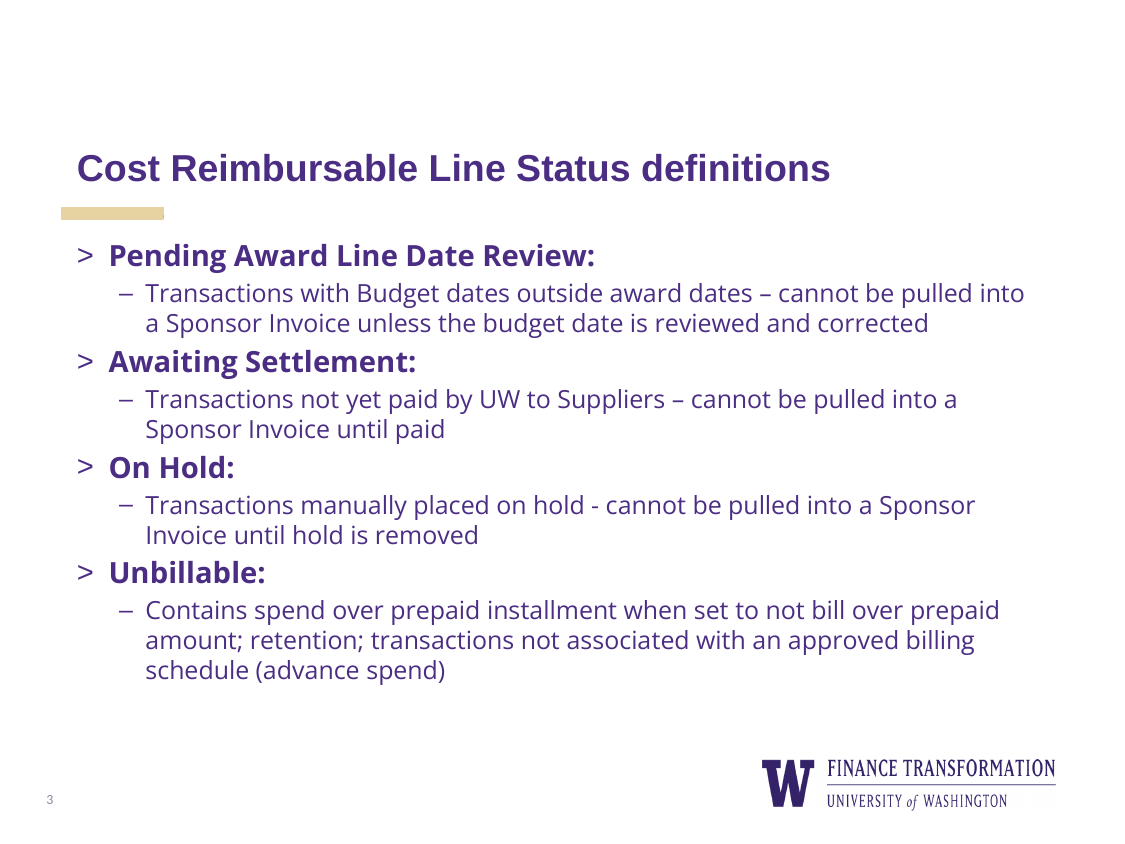

# Cost Reimbursable Line Status definitions
Pending Award Line Date Review:
Transactions with Budget dates outside award dates – cannot be pulled into a Sponsor Invoice unless the budget date is reviewed and corrected
Awaiting Settlement:
Transactions not yet paid by UW to Suppliers – cannot be pulled into a Sponsor Invoice until paid
On Hold:
Transactions manually placed on hold - cannot be pulled into a Sponsor Invoice until hold is removed
Unbillable:
Contains spend over prepaid installment when set to not bill over prepaid amount; retention; transactions not associated with an approved billing schedule (advance spend)